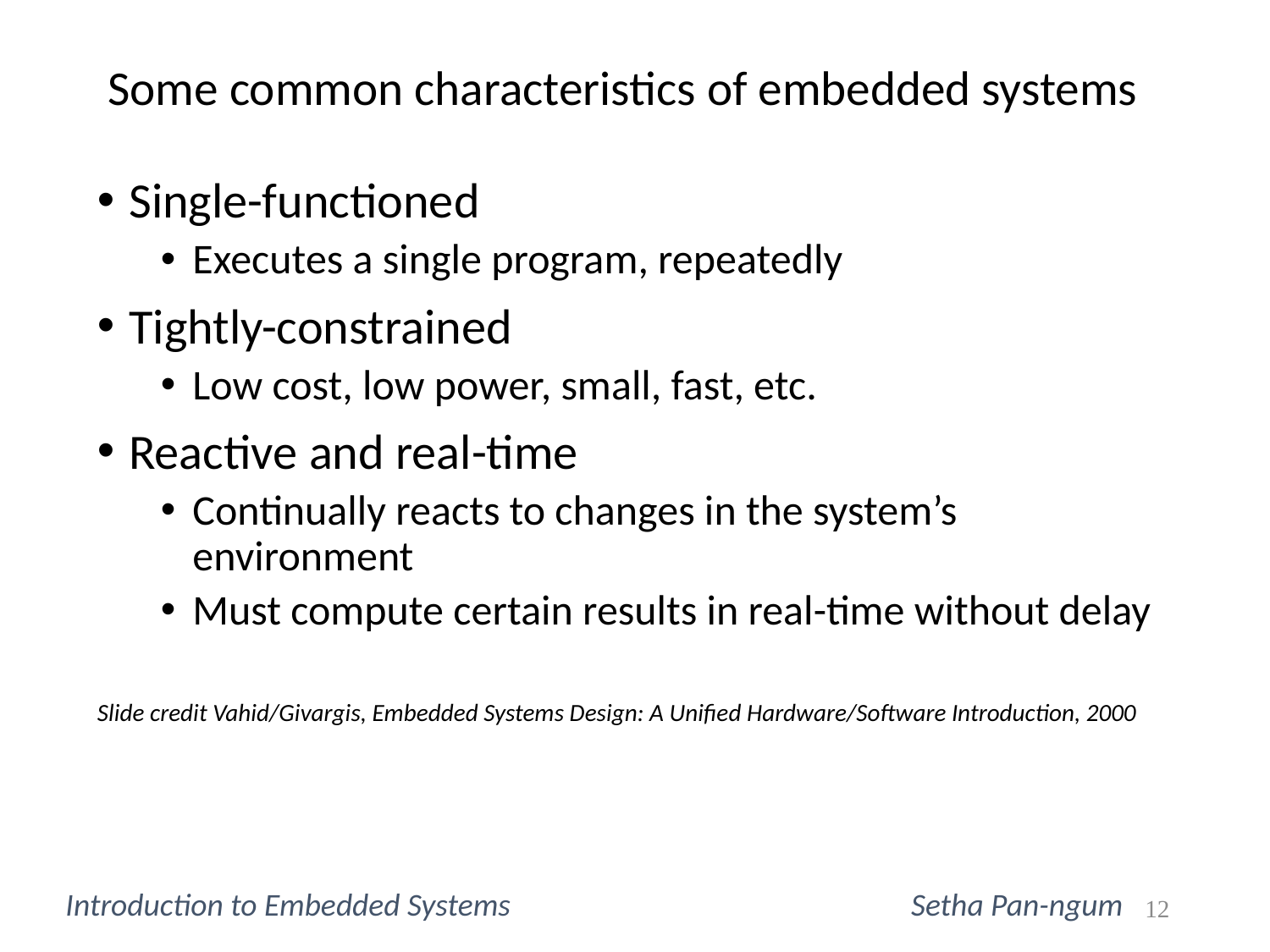

# Some common characteristics of embedded systems
Single-functioned
Executes a single program, repeatedly
Tightly-constrained
Low cost, low power, small, fast, etc.
Reactive and real-time
Continually reacts to changes in the system’s environment
Must compute certain results in real-time without delay

Slide credit Vahid/Givargis, Embedded Systems Design: A Unified Hardware/Software Introduction, 2000

Introduction to Embedded Systems			     Setha Pan-ngum
12